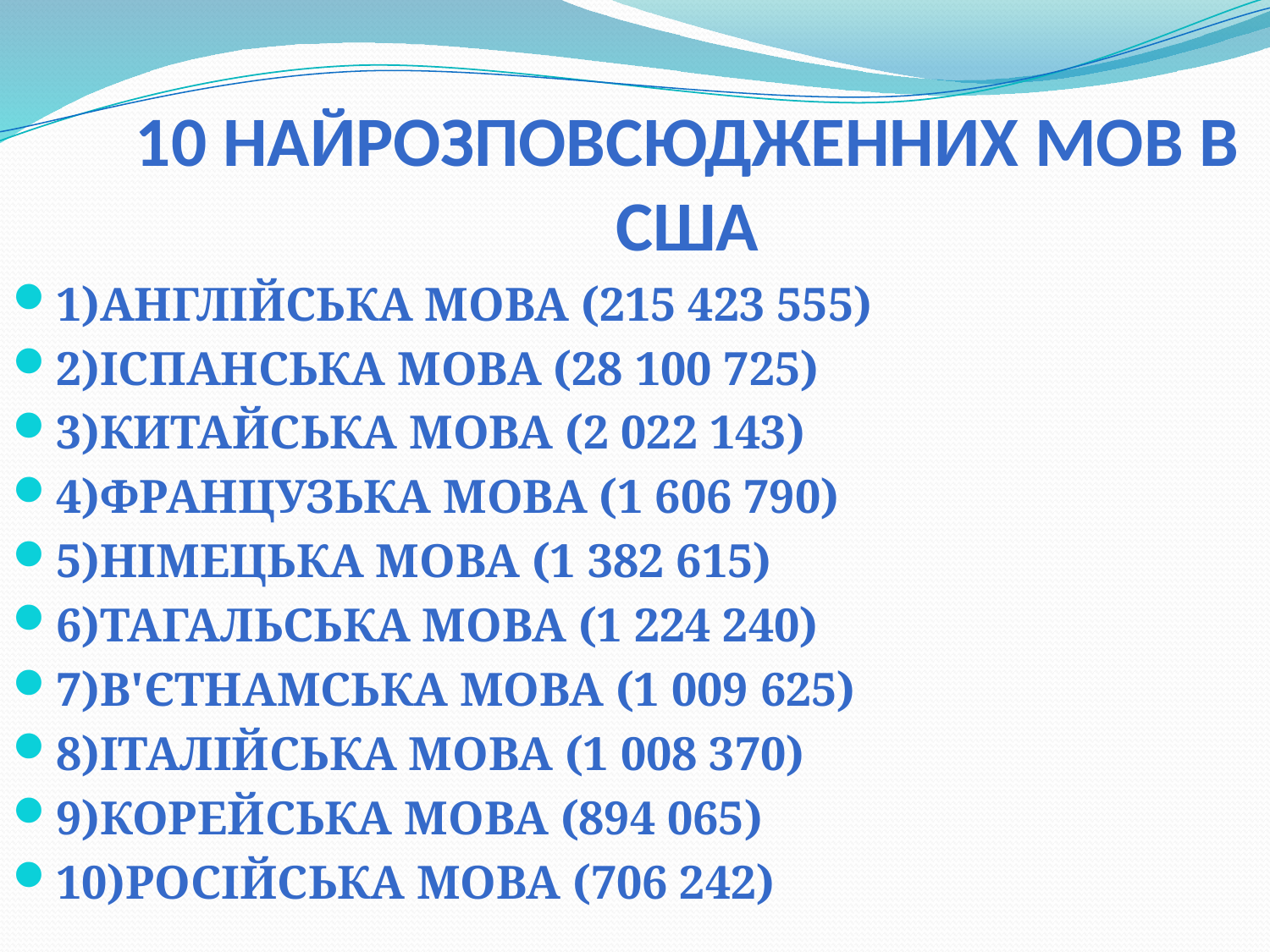

# 10 найрозповсюдженних мов в США
1)англійська мова (215 423 555)
2)іспанська мова (28 100 725)
3)китайська мова (2 022 143)
4)французька мова (1 606 790)
5)німецька мова (1 382 615)
6)тагальська мова (1 224 240)
7)в'єтнамська мова (1 009 625)
8)італійська мова (1 008 370)
9)корейська мова (894 065)
10)російська мова (706 242)